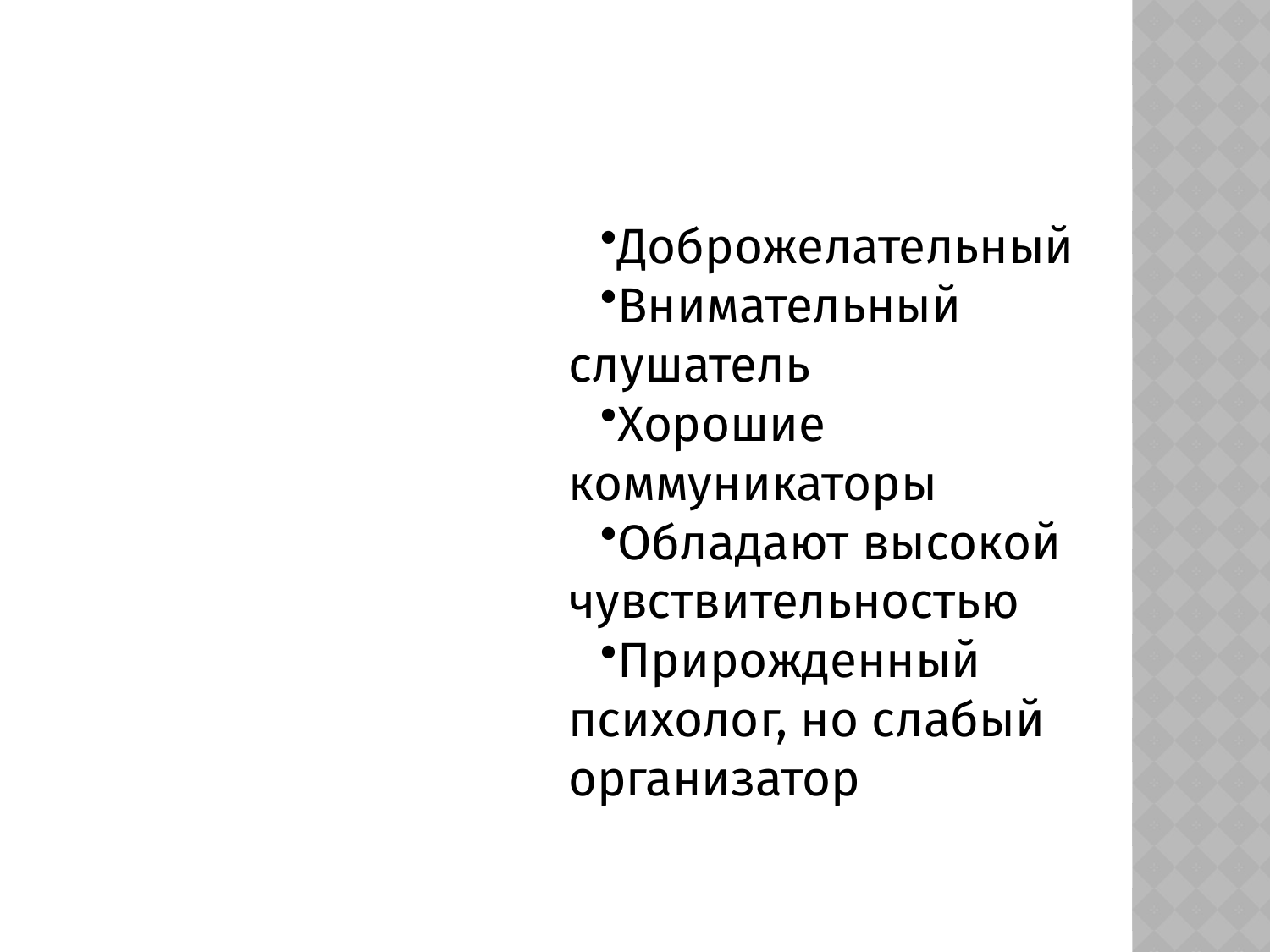

#
Доброжелательный
Внимательный слушатель
Хорошие коммуникаторы
Обладают высокой чувствительностью
Прирожденный психолог, но слабый организатор